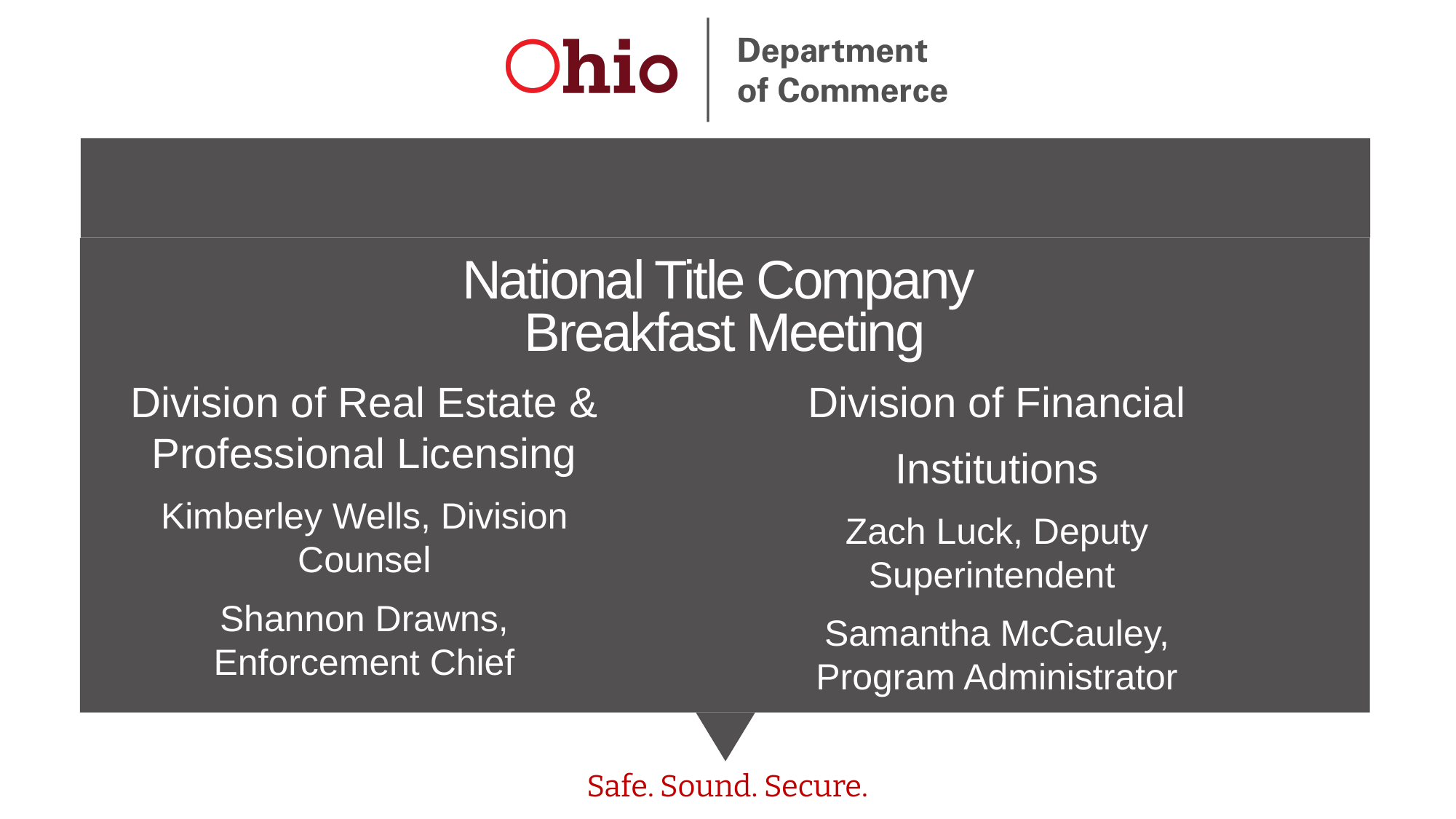

# National Title Company Breakfast Meeting
Division of Real Estate & Professional Licensing
Kimberley Wells, Division Counsel
Shannon Drawns, Enforcement Chief
Division of Financial
Institutions
Zach Luck, Deputy Superintendent
Samantha McCauley, Program Administrator